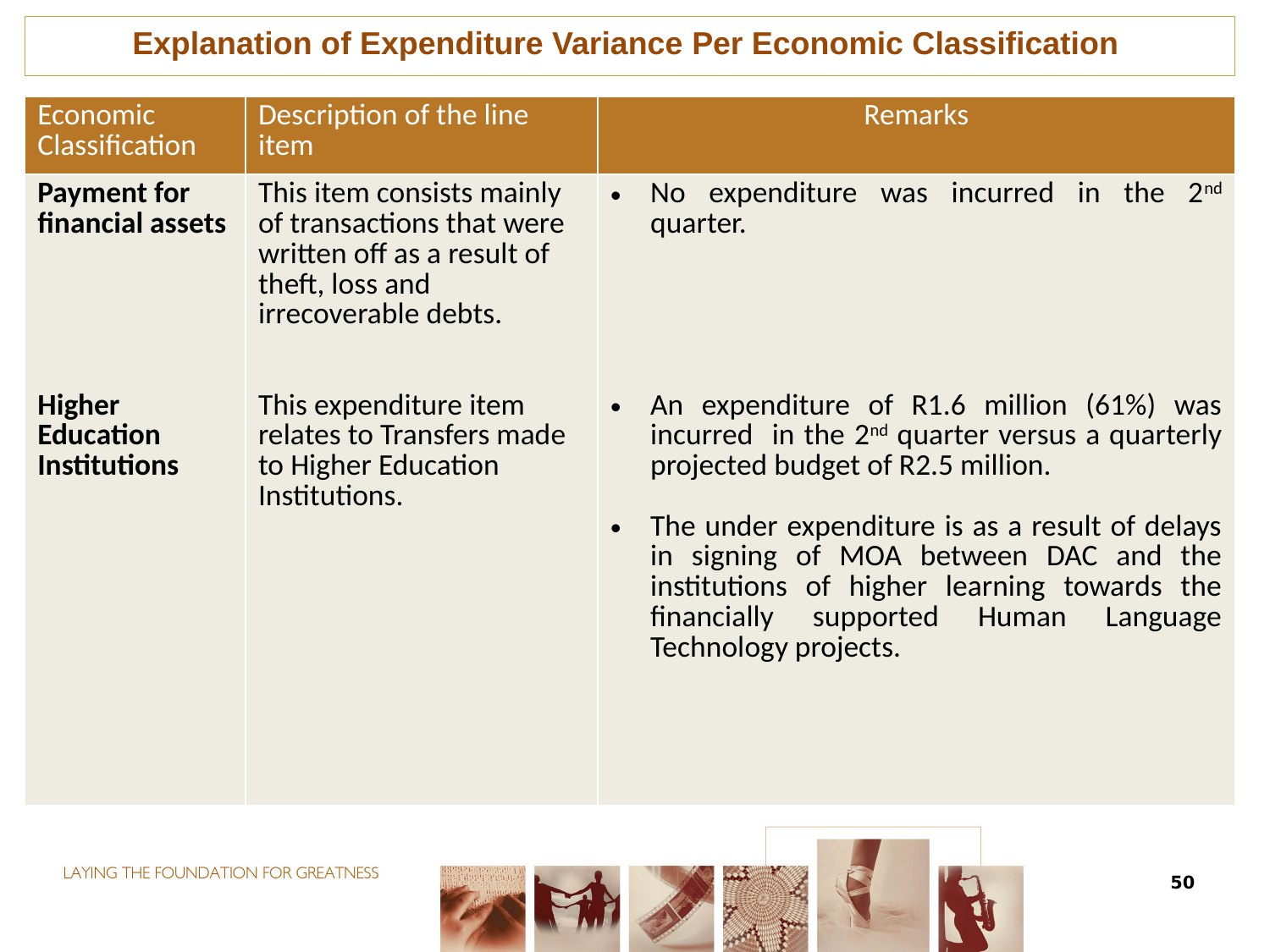

Explanation of Expenditure Variance Per Economic Classification
| Economic Classification | Description of the line item | Remarks |
| --- | --- | --- |
| Payment for financial assets Higher Education Institutions | This item consists mainly of transactions that were written off as a result of theft, loss and irrecoverable debts. This expenditure item relates to Transfers made to Higher Education Institutions. | No expenditure was incurred in the 2nd quarter. An expenditure of R1.6 million (61%) was incurred in the 2nd quarter versus a quarterly projected budget of R2.5 million. The under expenditure is as a result of delays in signing of MOA between DAC and the institutions of higher learning towards the financially supported Human Language Technology projects. |

50